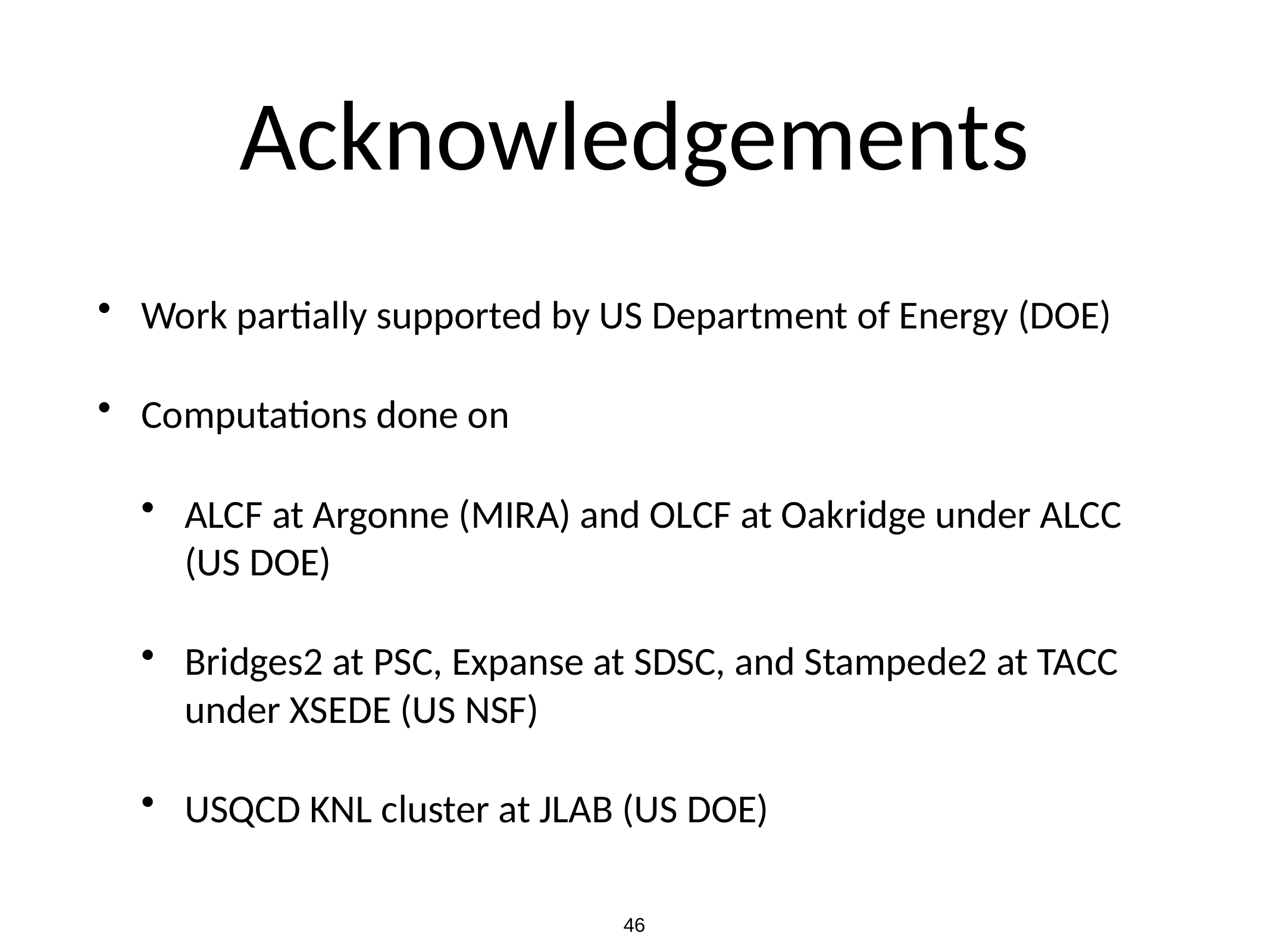

# Acknowledgements
Work partially supported by US Department of Energy (DOE)
Computations done on
ALCF at Argonne (MIRA) and OLCF at Oakridge under ALCC (US DOE)
Bridges2 at PSC, Expanse at SDSC, and Stampede2 at TACC under XSEDE (US NSF)
USQCD KNL cluster at JLAB (US DOE)
46